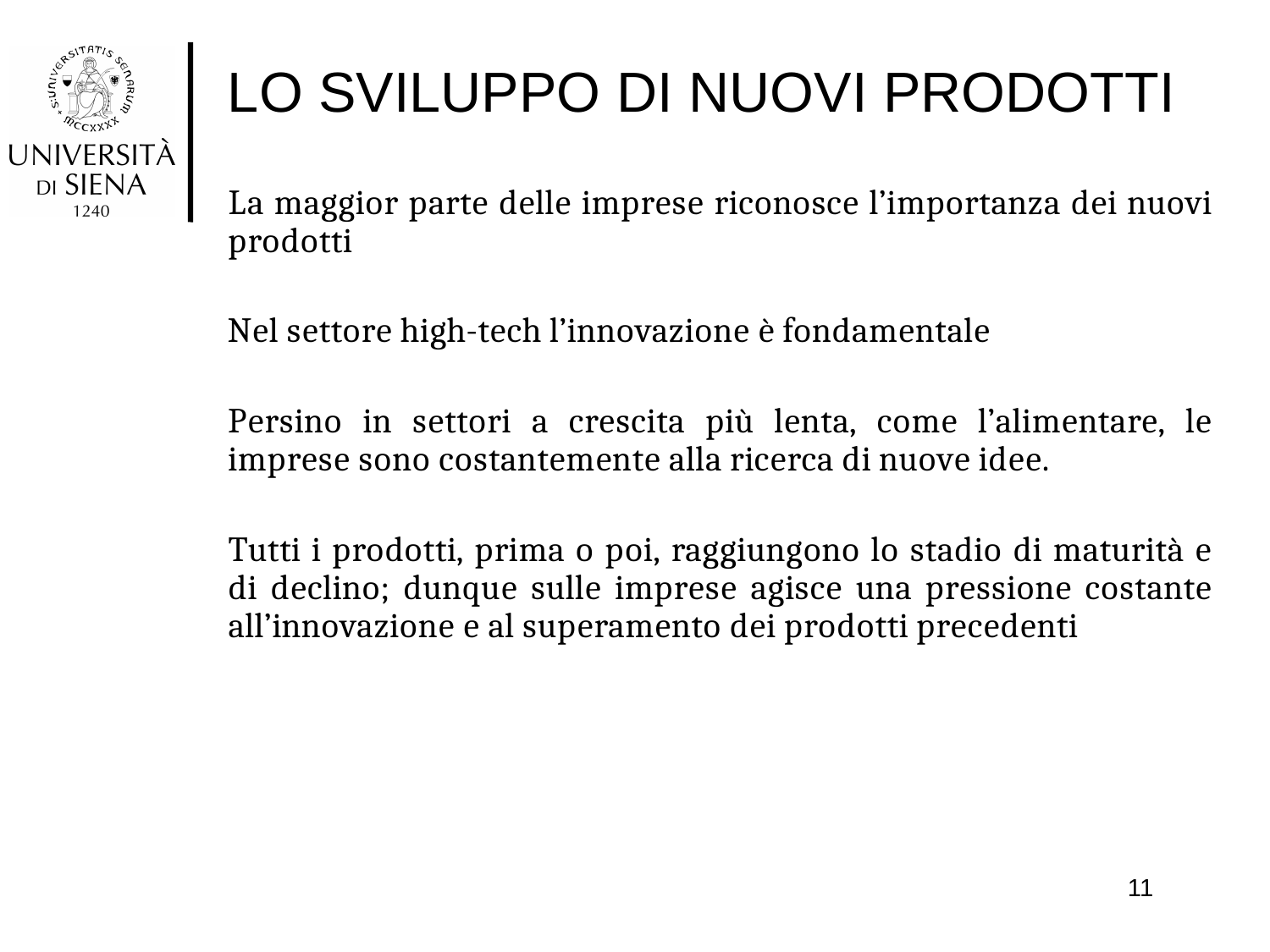

# LO SVILUPPO DI NUOVI PRODOTTI
La maggior parte delle imprese riconosce l’importanza dei nuovi prodotti

Nel settore high-tech l’innovazione è fondamentale

Persino in settori a crescita più lenta, come l’alimentare, le imprese sono costantemente alla ricerca di nuove idee.

Tutti i prodotti, prima o poi, raggiungono lo stadio di maturità e di declino; dunque sulle imprese agisce una pressione costante all’innovazione e al superamento dei prodotti precedenti

11